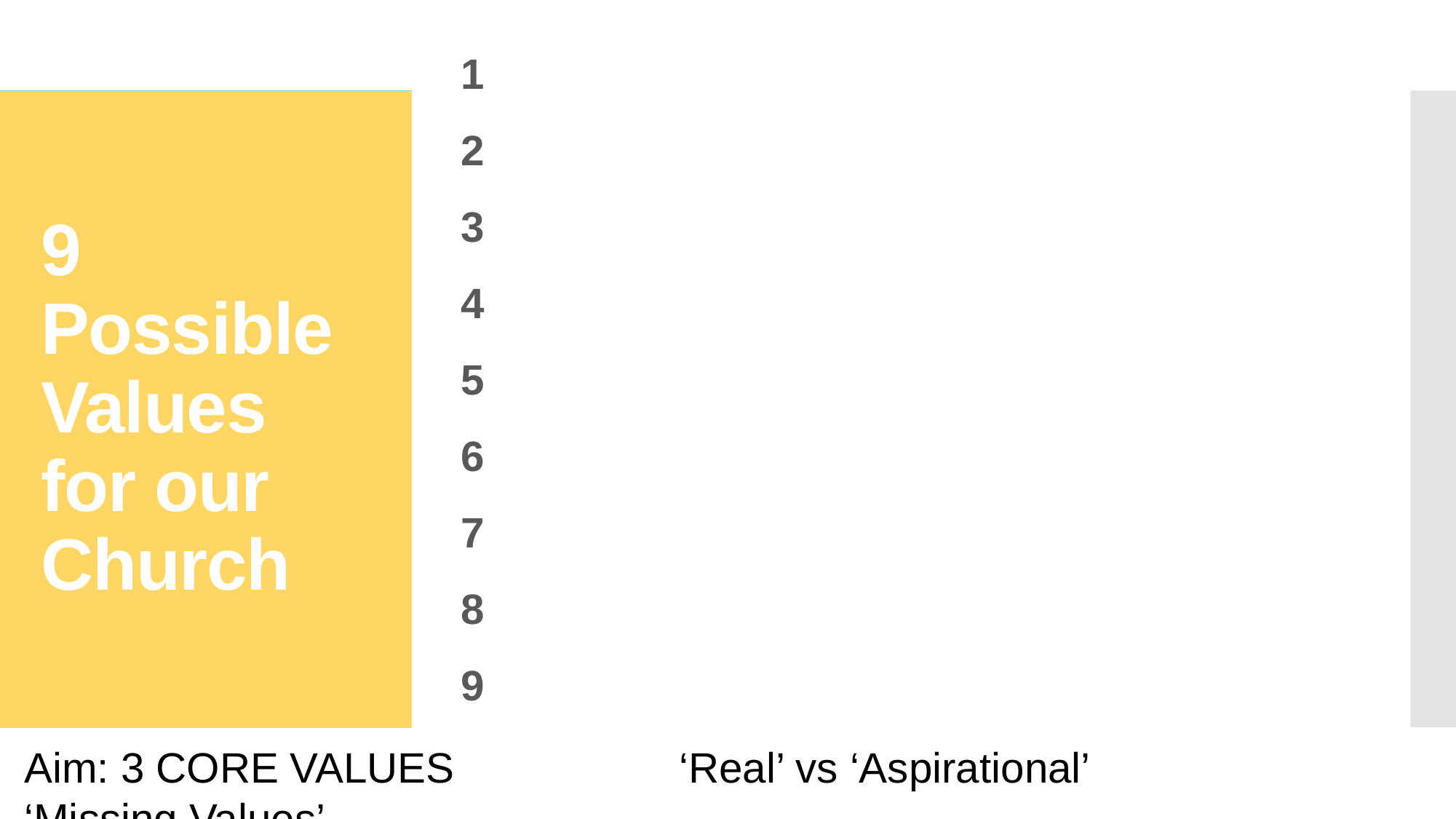

1
2
3
4
5
6
7
8
9

# 9 Possible Values for our Church
Aim: 3 CORE VALUES			‘Real’ vs ‘Aspirational’ 		‘Missing Values’